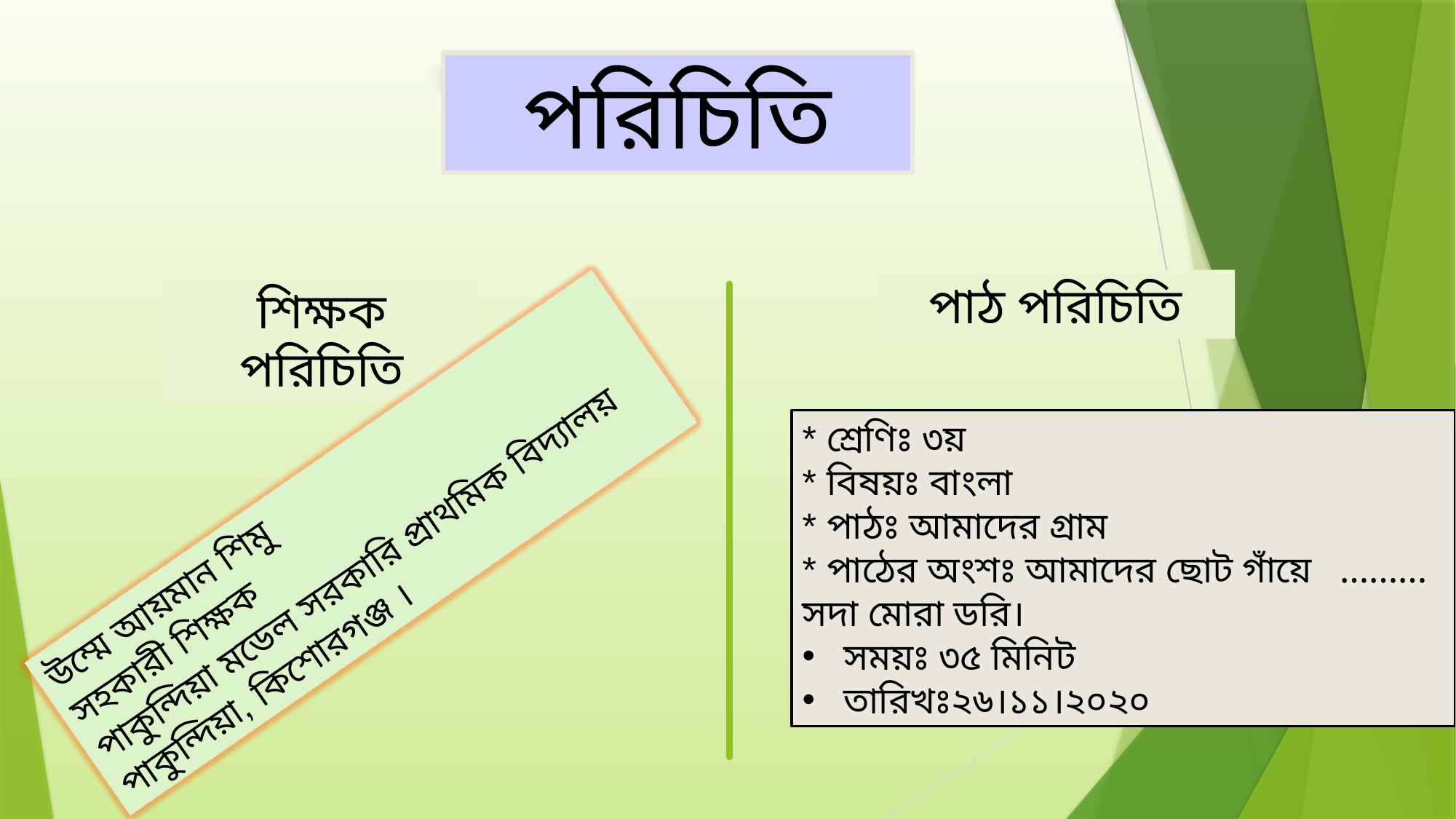

পরিচিতি
পাঠ পরিচিতি
শিক্ষক পরিচিতি
* শ্রেণিঃ ৩য়
* বিষয়ঃ বাংলা
* পাঠঃ আমাদের গ্রাম
* পাঠের অংশঃ আমাদের ছোট গাঁয়ে   ………সদা মোরা ডরি।
সময়ঃ ৩৫ মিনিট
তারিখঃ২৬।১১।২০২০
উম্মে আয়মান শিমু
সহকারী শিক্ষক
পাকুন্দিয়া মডেল সরকারি প্রাথমিক বিদ্যালয়
পাকুন্দিয়া, কিশোরগঞ্জ ।